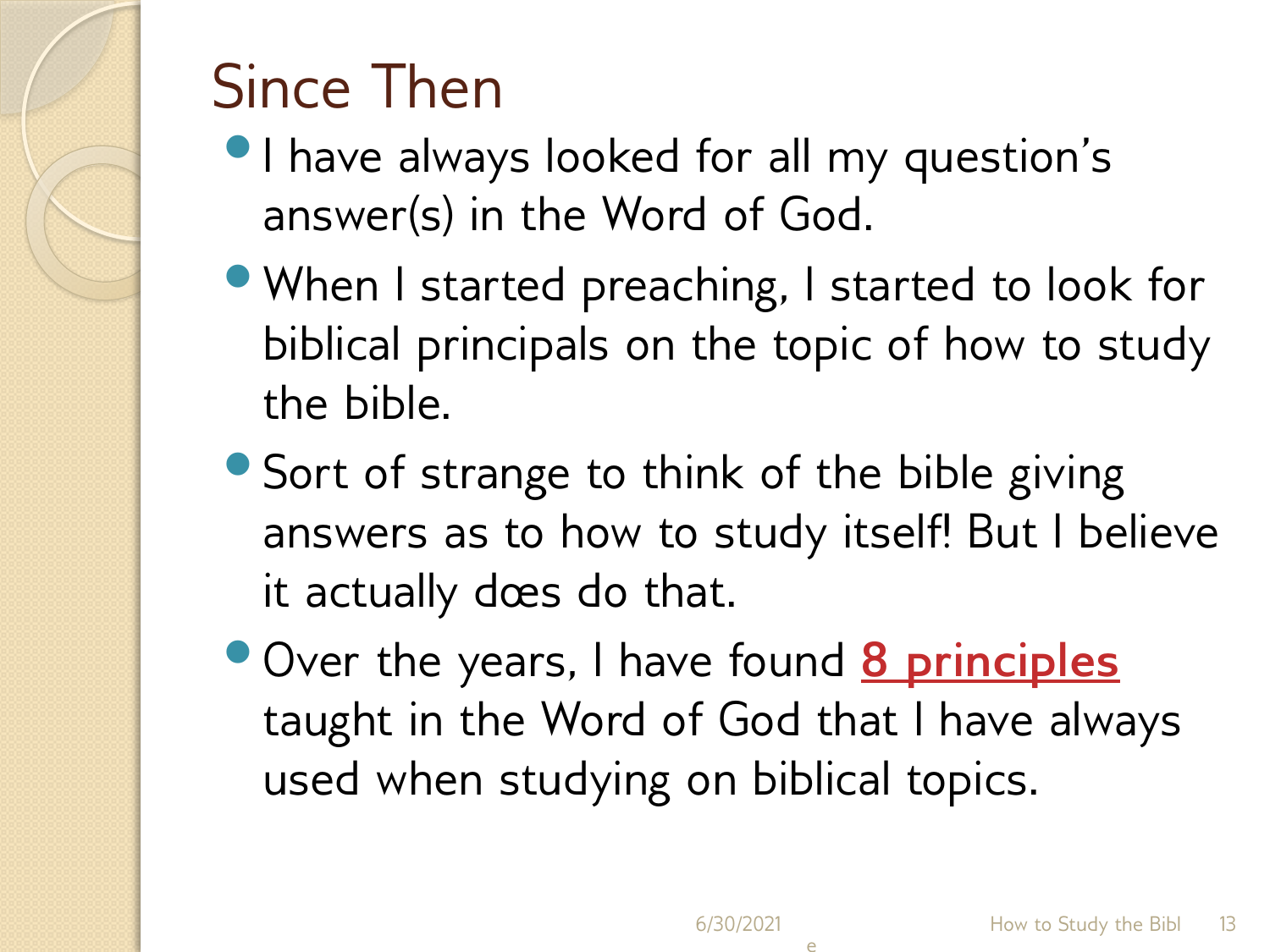

# Since Then
I have always looked for all my question’s answer(s) in the Word of God.
When I started preaching, I started to look for biblical principals on the topic of how to study the bible.
Sort of strange to think of the bible giving answers as to how to study itself! But I believe it actually does do that.
Over the years, I have found 8 principles taught in the Word of God that I have always used when studying on biblical topics.
6/30/2021
                             How to Study the Bible
13